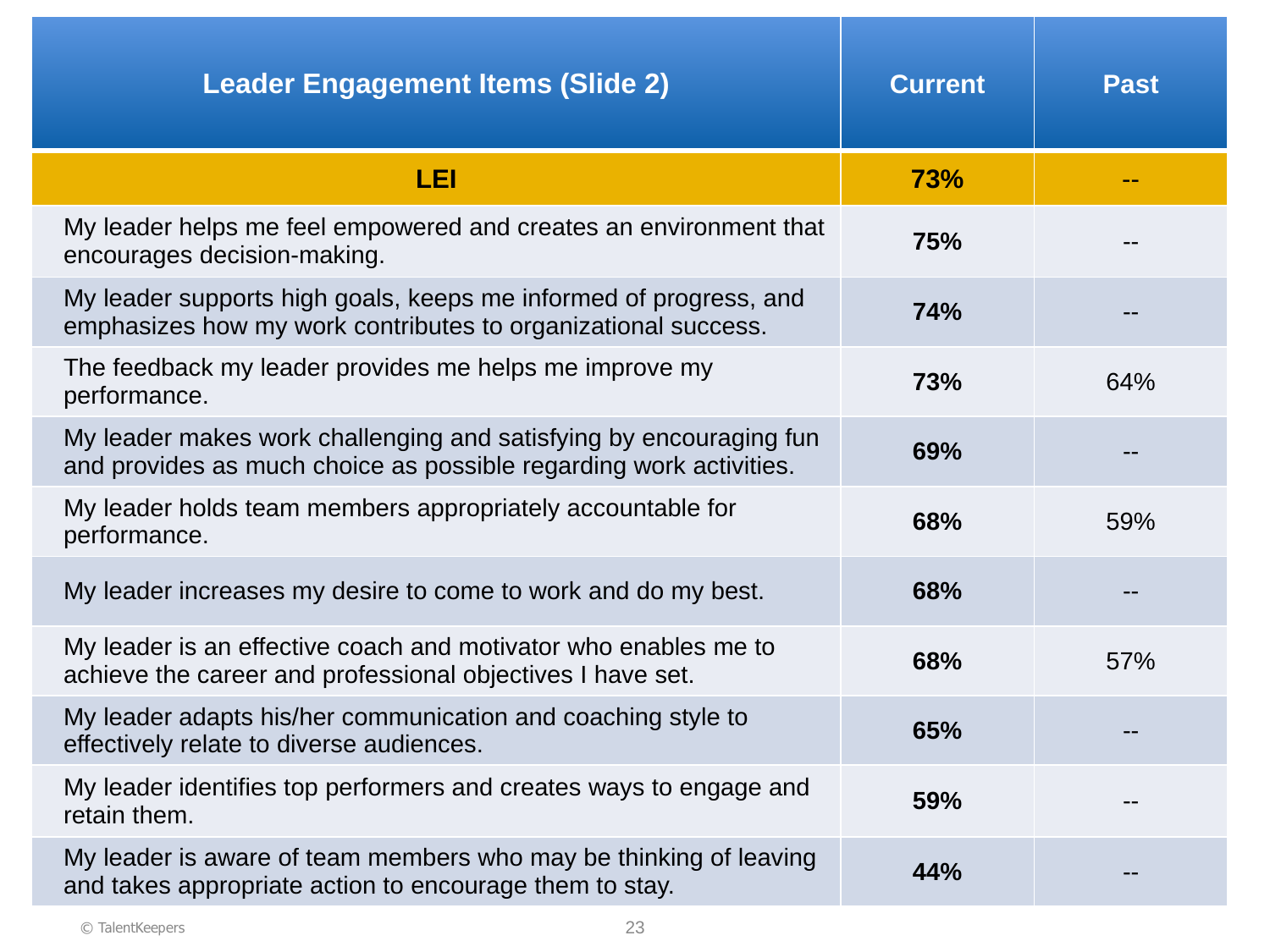

| Leader Engagement Items (Slide 2) | Current | Past |
| --- | --- | --- |
| LEI | 73% | -- |
| My leader helps me feel empowered and creates an environment that encourages decision-making. | 75% | -- |
| My leader supports high goals, keeps me informed of progress, and emphasizes how my work contributes to organizational success. | 74% | -- |
| The feedback my leader provides me helps me improve my performance. | 73% | 64% |
| My leader makes work challenging and satisfying by encouraging fun and provides as much choice as possible regarding work activities. | 69% | -- |
| My leader holds team members appropriately accountable for performance. | 68% | 59% |
| My leader increases my desire to come to work and do my best. | 68% | -- |
| My leader is an effective coach and motivator who enables me to achieve the career and professional objectives I have set. | 68% | 57% |
| My leader adapts his/her communication and coaching style to effectively relate to diverse audiences. | 65% | -- |
| My leader identifies top performers and creates ways to engage and retain them. | 59% | -- |
| My leader is aware of team members who may be thinking of leaving and takes appropriate action to encourage them to stay. | 44% | -- |
23